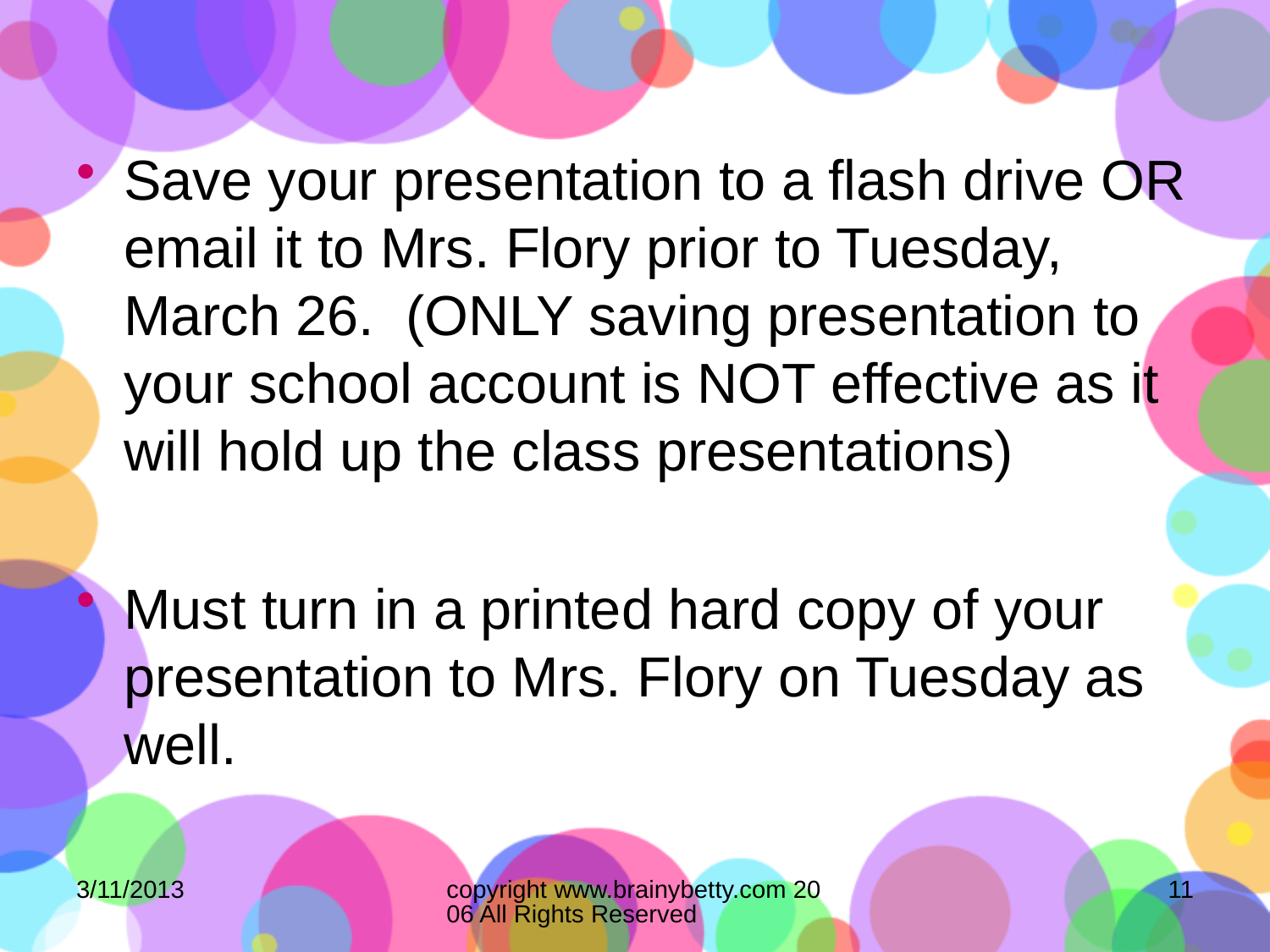

#
Save your presentation to a flash drive OR email it to Mrs. Flory prior to Tuesday, March 26.  (ONLY saving presentation to your school account is NOT effective as it will hold up the class presentations)

Must turn in a printed hard copy of your presentation to Mrs. Flory on Tuesday as well.

3/11/2013
copyright www.brainybetty.com 2006 All Rights Reserved
11